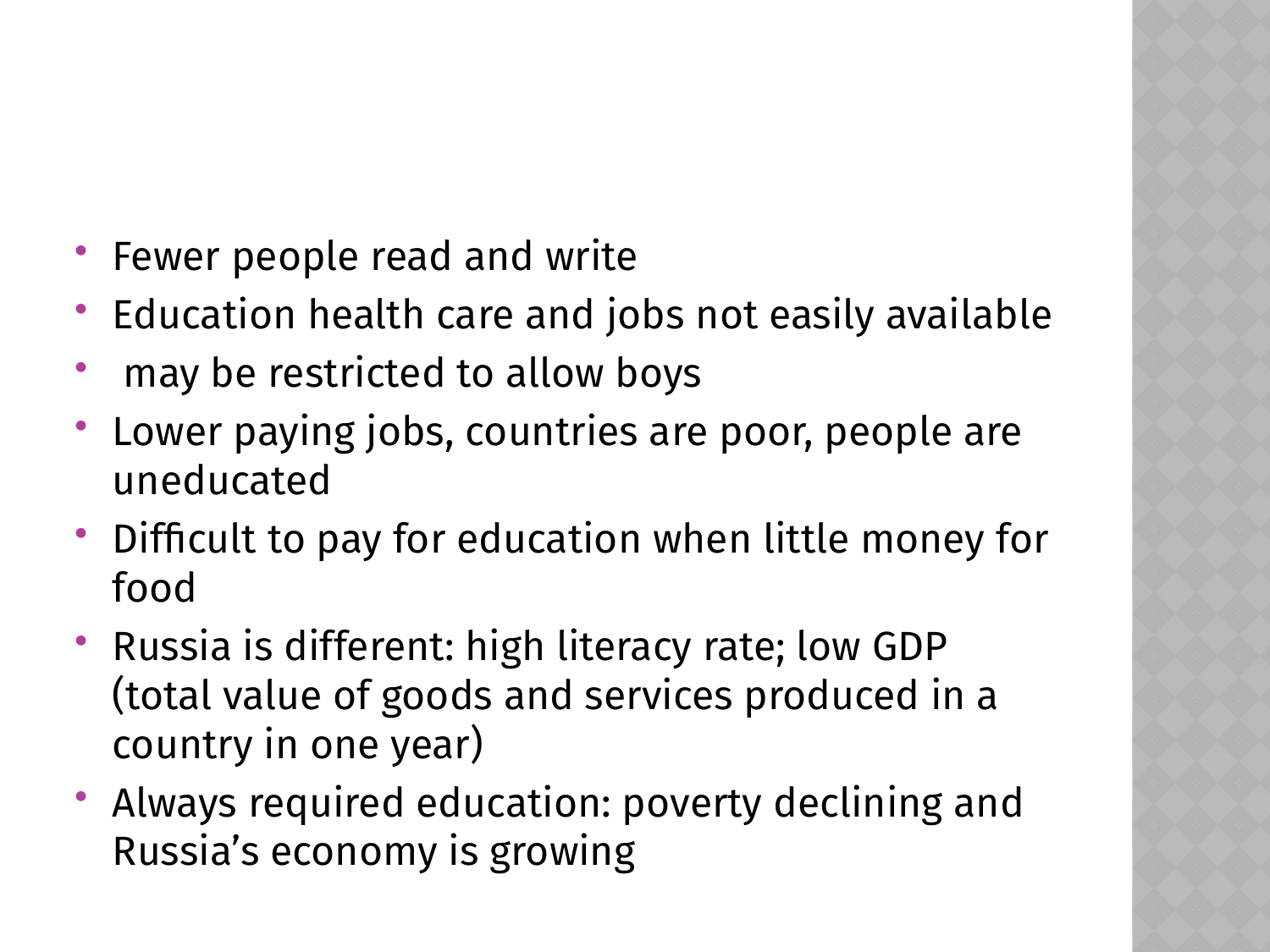

#
Fewer people read and write
Education health care and jobs not easily available
 may be restricted to allow boys
Lower paying jobs, countries are poor, people are uneducated
Difficult to pay for education when little money for food
Russia is different: high literacy rate; low GDP (total value of goods and services produced in a country in one year)
Always required education: poverty declining and Russia’s economy is growing